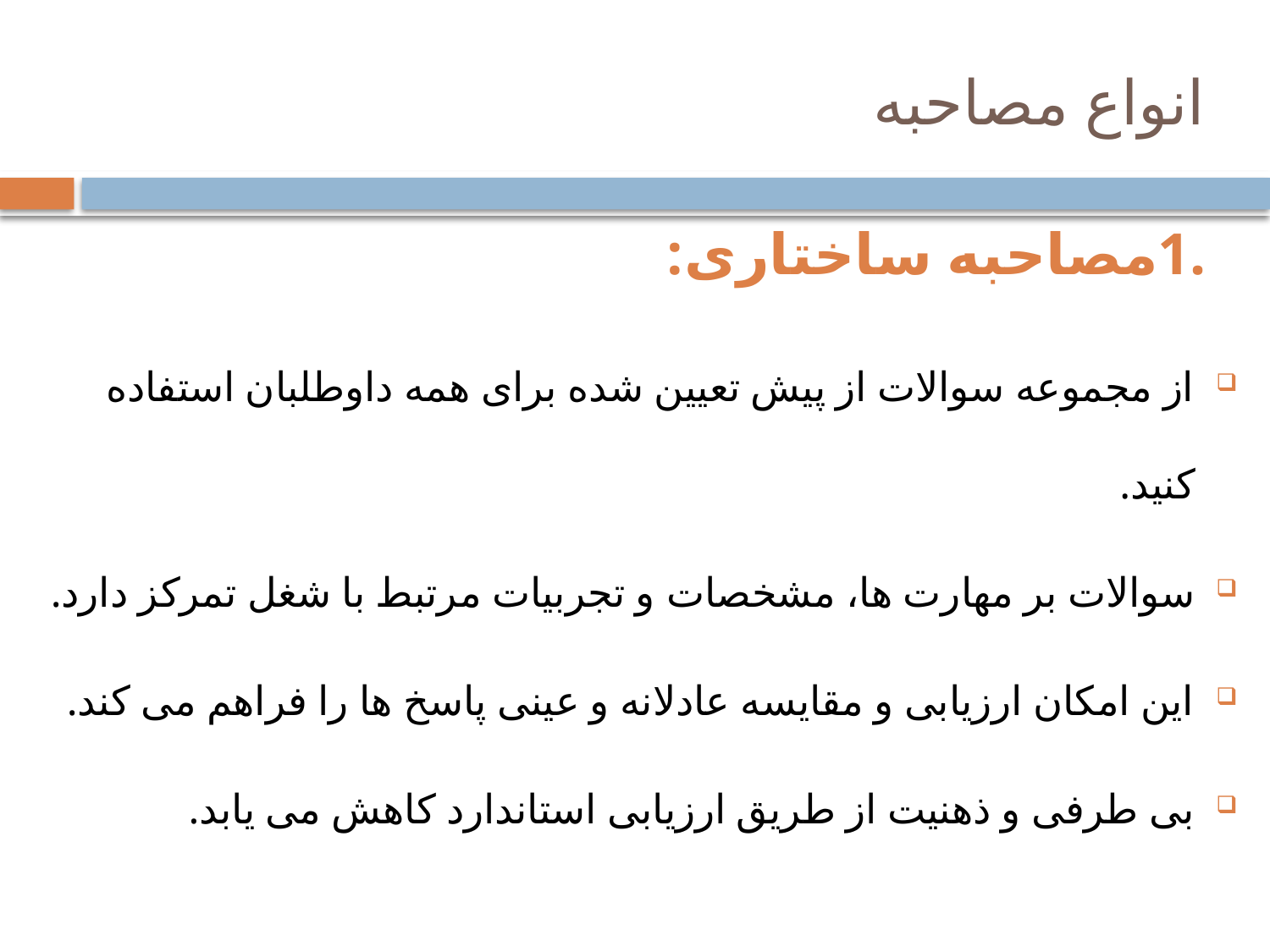

# انواع مصاحبه
  .1مصاحبه ساختاری:

از مجموعه سوالات از پیش تعیین شده برای همه داوطلبان استفاده کنید.
سوالات بر مهارت ها، مشخصات و تجربیات مرتبط با شغل تمرکز دارد.
این امکان ارزیابی و مقایسه عادلانه و عینی پاسخ ها را فراهم می کند.
بی طرفی و ذهنیت از طریق ارزیابی استاندارد کاهش می یابد.